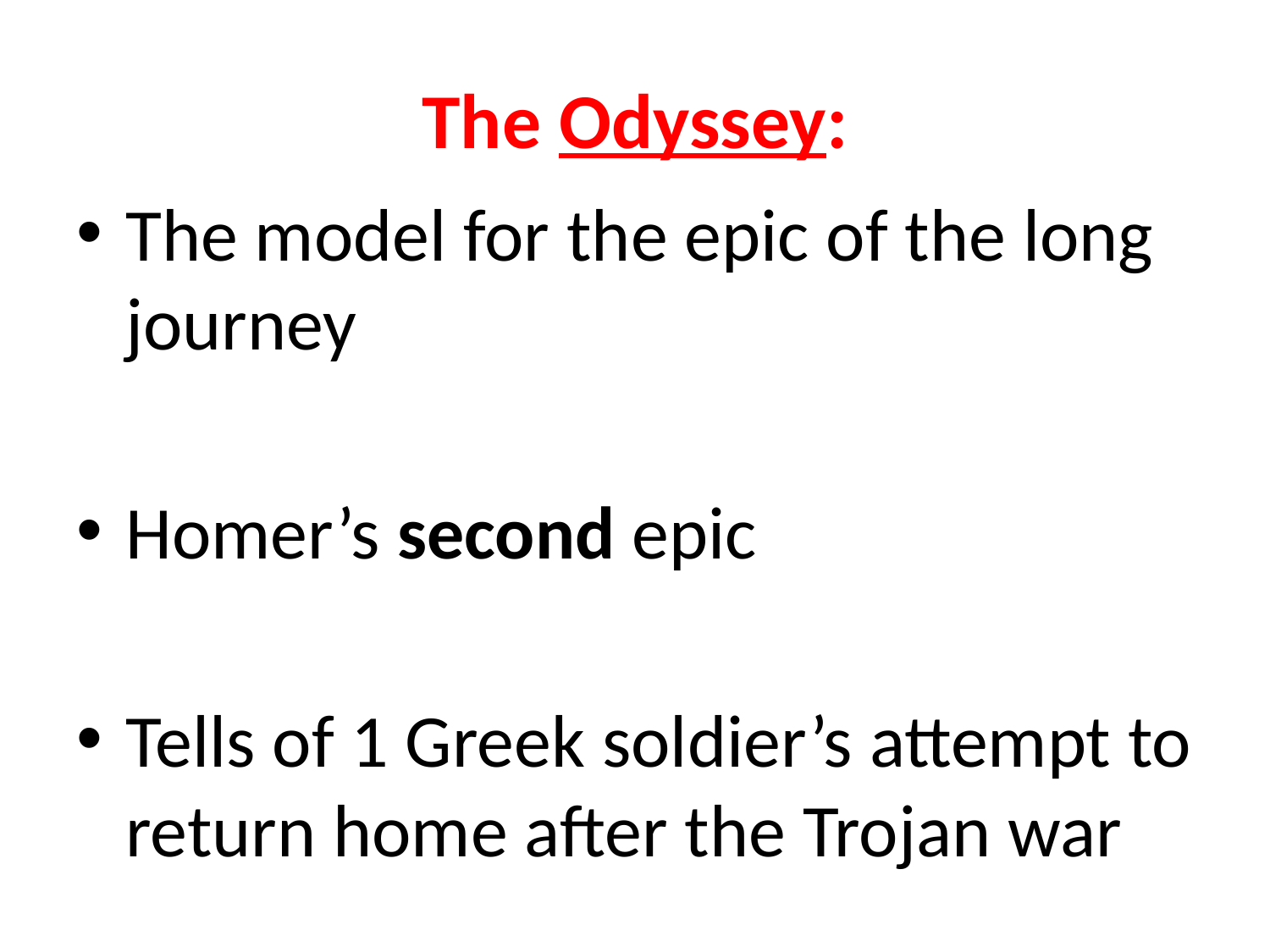

# The Odyssey:
The model for the epic of the long journey

Homer’s second epic

Tells of 1 Greek soldier’s attempt to return home after the Trojan war